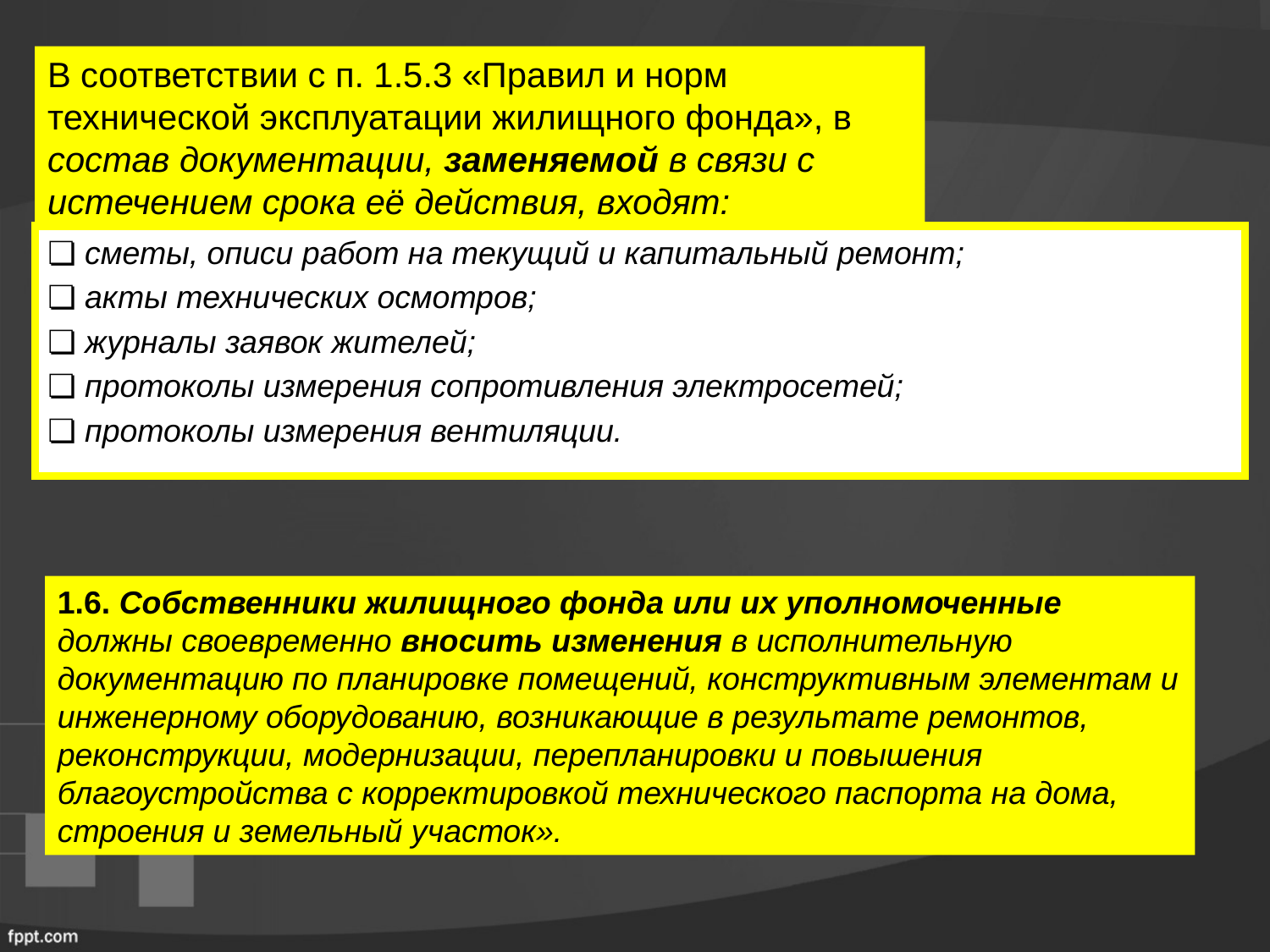

В соответствии с п. 1.5.3 «Правил и норм технической эксплуатации жилищного фонда», в состав документации, заменяемой в связи с истечением срока её действия, входят:
❏ сметы, описи работ на текущий и капитальный ремонт;
❏ акты технических осмотров;
❏ журналы заявок жителей;
❏ протоколы измерения сопротивления электросетей;
❏ протоколы измерения вентиляции.
1.6. Собственники жилищного фонда или их уполномоченные
должны своевременно вносить изменения в исполнительную документацию по планировке помещений, конструктивным элементам и инженерному оборудованию, возникающие в результате ремонтов, реконструкции, модернизации, перепланировки и повышения благоустройства с корректировкой технического паспорта на дома, строения и земельный участок».